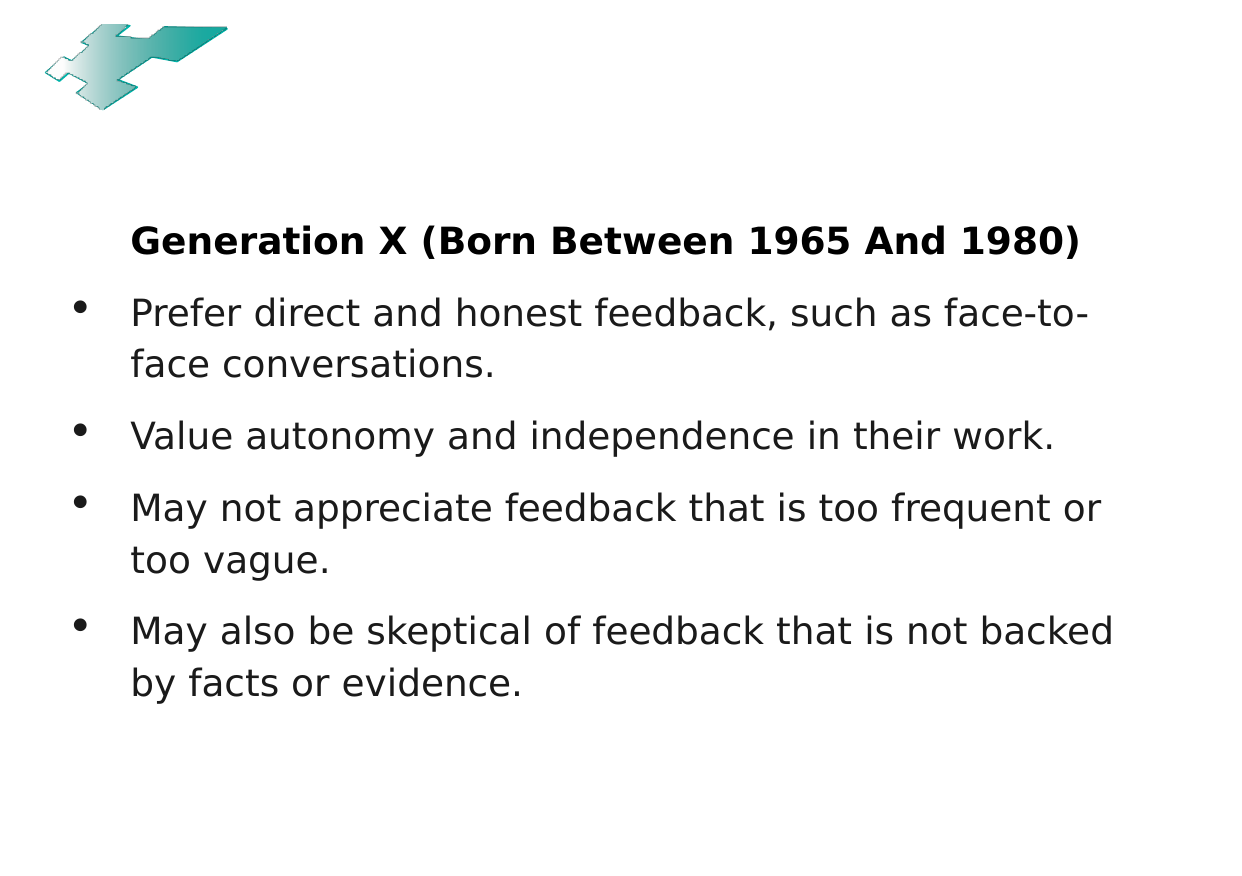

Generation X (Born Between 1965 And 1980)
Prefer direct and honest feedback, such as face-to-face conversations.
Value autonomy and independence in their work.
May not appreciate feedback that is too frequent or too vague.
May also be skeptical of feedback that is not backed by facts or evidence.